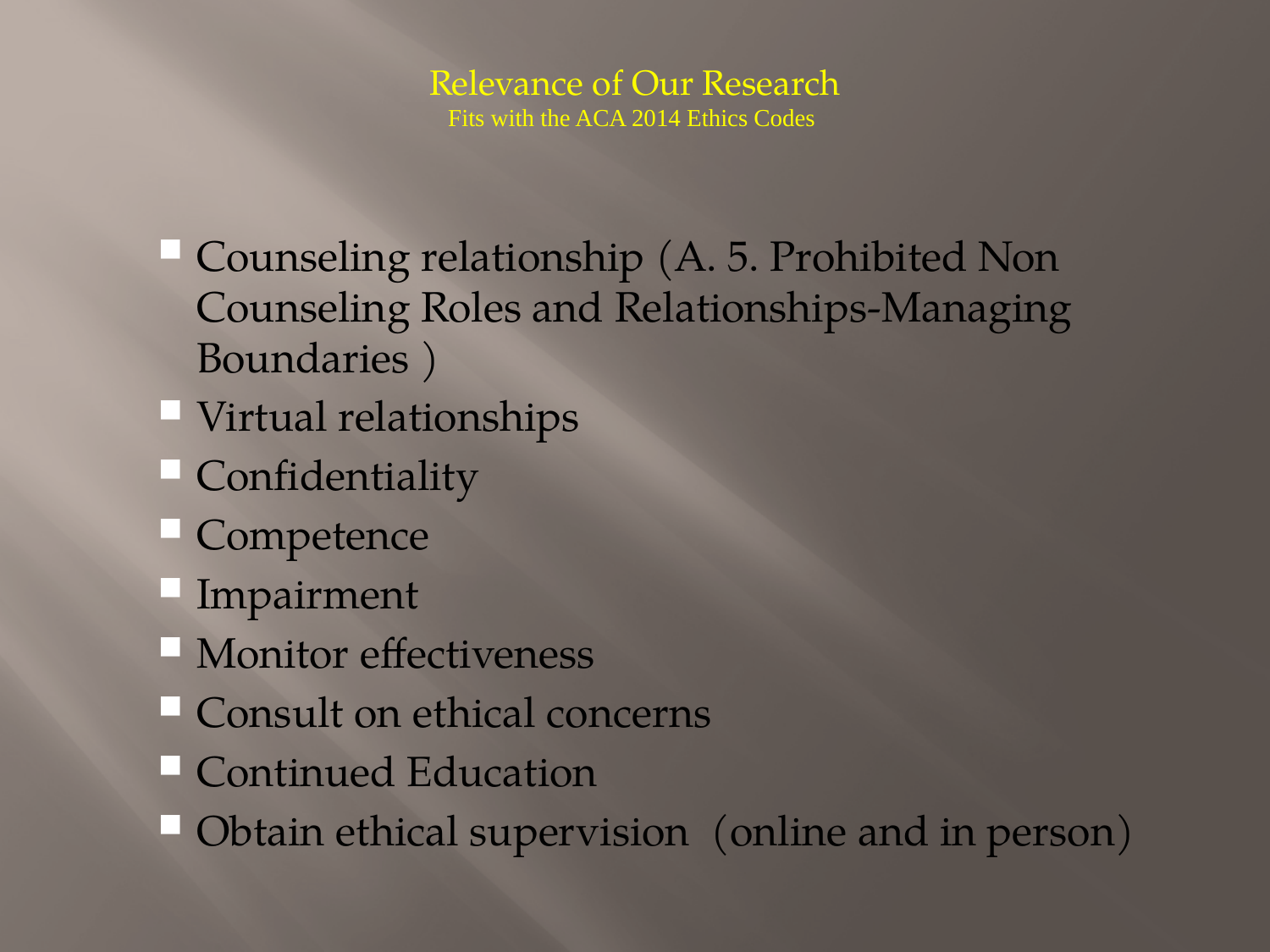

# Relevance of Our Research Fits with the ACA 2014 Ethics Codes
Counseling relationship (A. 5. Prohibited Non Counseling Roles and Relationships-Managing Boundaries )
Virtual relationships
Confidentiality
Competence
Impairment
Monitor effectiveness
Consult on ethical concerns
Continued Education
Obtain ethical supervision  (online and in person)